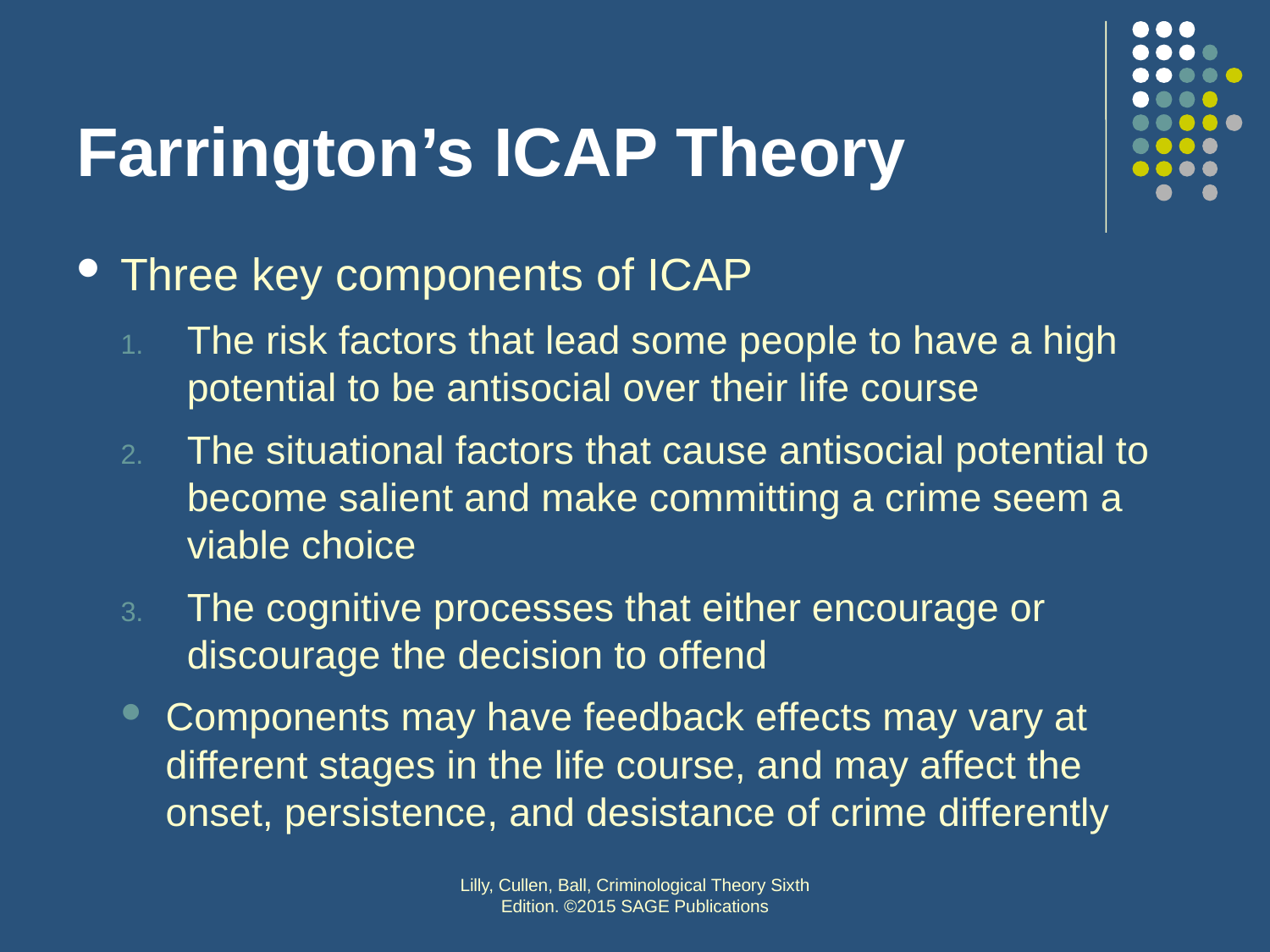

# Farrington’s ICAP Theory
Three key components of ICAP
The risk factors that lead some people to have a high potential to be antisocial over their life course
The situational factors that cause antisocial potential to become salient and make committing a crime seem a viable choice
The cognitive processes that either encourage or discourage the decision to offend
Components may have feedback effects may vary at different stages in the life course, and may affect the onset, persistence, and desistance of crime differently
Lilly, Cullen, Ball, Criminological Theory Sixth Edition. ©2015 SAGE Publications